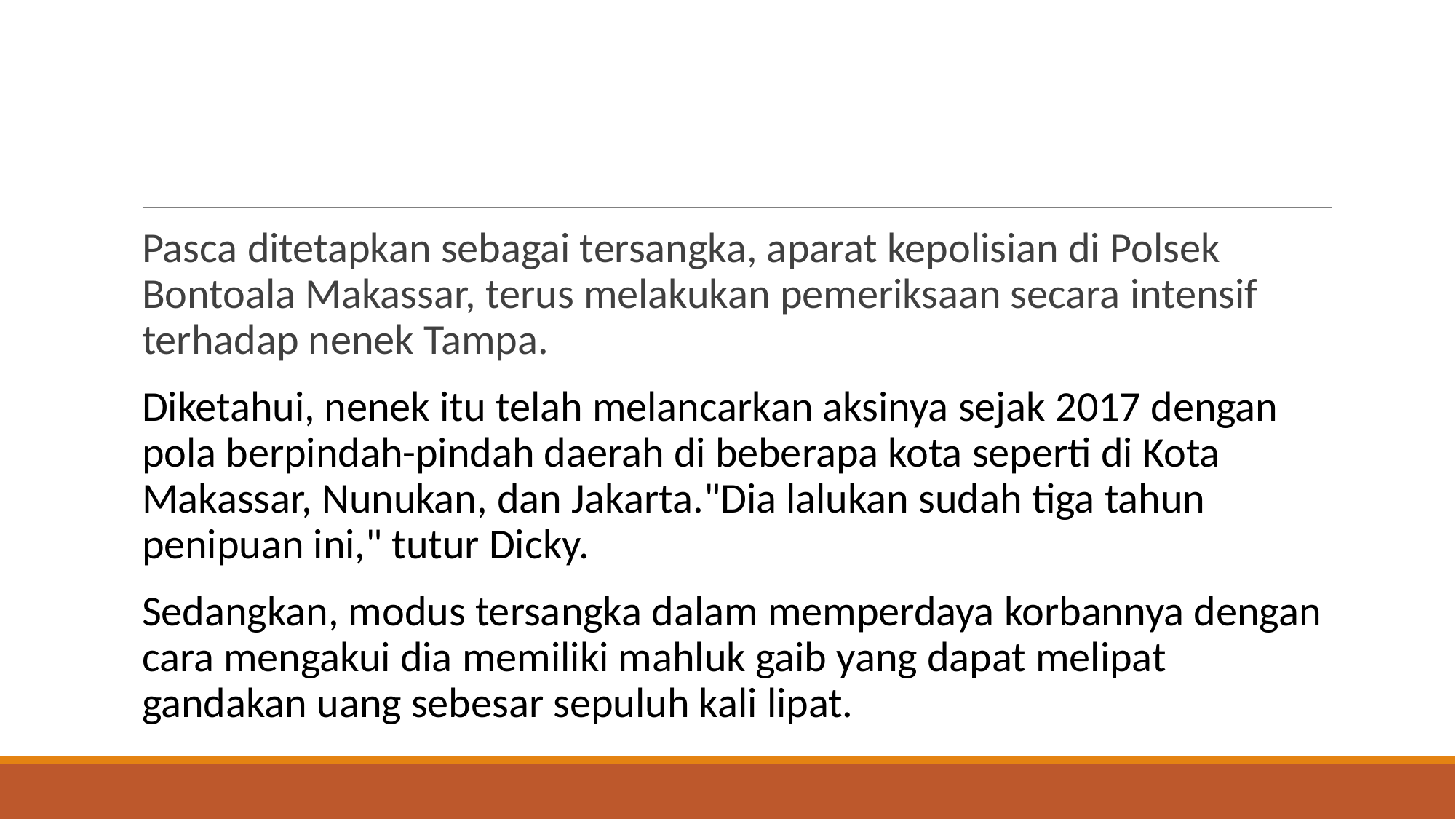

#
Pasca ditetapkan sebagai tersangka, aparat kepolisian di Polsek Bontoala Makassar, terus melakukan pemeriksaan secara intensif terhadap nenek Tampa.
Diketahui, nenek itu telah melancarkan aksinya sejak 2017 dengan pola berpindah-pindah daerah di beberapa kota seperti di Kota Makassar, Nunukan, dan Jakarta."Dia lalukan sudah tiga tahun penipuan ini," tutur Dicky.
Sedangkan, modus tersangka dalam memperdaya korbannya dengan cara mengakui dia memiliki mahluk gaib yang dapat melipat gandakan uang sebesar sepuluh kali lipat.